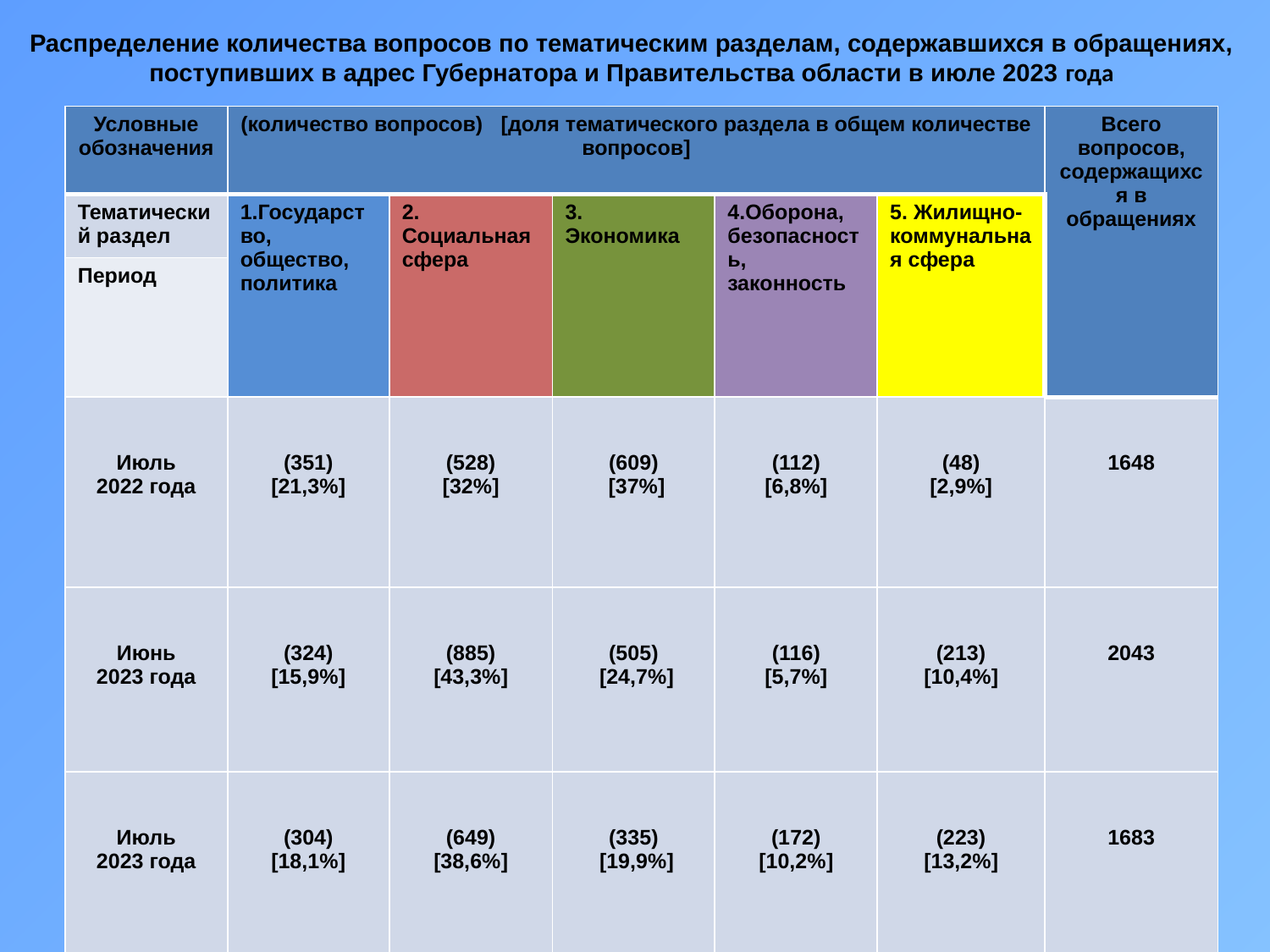

Распределение количества вопросов по тематическим разделам, содержавшихся в обращениях, поступивших в адрес Губернатора и Правительства области в июле 2023 года

| Условные обозначения | (количество вопросов) [доля тематического раздела в общем количестве вопросов] |  |  |  |  | Всего вопросов, содержащихся в обращениях |
| --- | --- | --- | --- | --- | --- | --- |
| Тематический раздел | 1.Государство, общество, политика | 2. Социальная сфера | 3. Экономика | 4.Оборона, безопасность, законность | 5. Жилищно-коммунальная сфера |  |
| Период |  |  |  |  |  |  |
| Июль 2022 года | (351) [21,3%] | (528) [32%] | (609) [37%] | (112) [6,8%] | (48) [2,9%] | 1648 |
| Июнь 2023 года | (324) [15,9%] | (885) [43,3%] | (505) [24,7%] | (116) [5,7%] | (213) [10,4%] | 2043 |
| Июль 2023 года | (304) [18,1%] | (649) [38,6%] | (335) [19,9%] | (172) [10,2%] | (223) [13,2%] | 1683 |